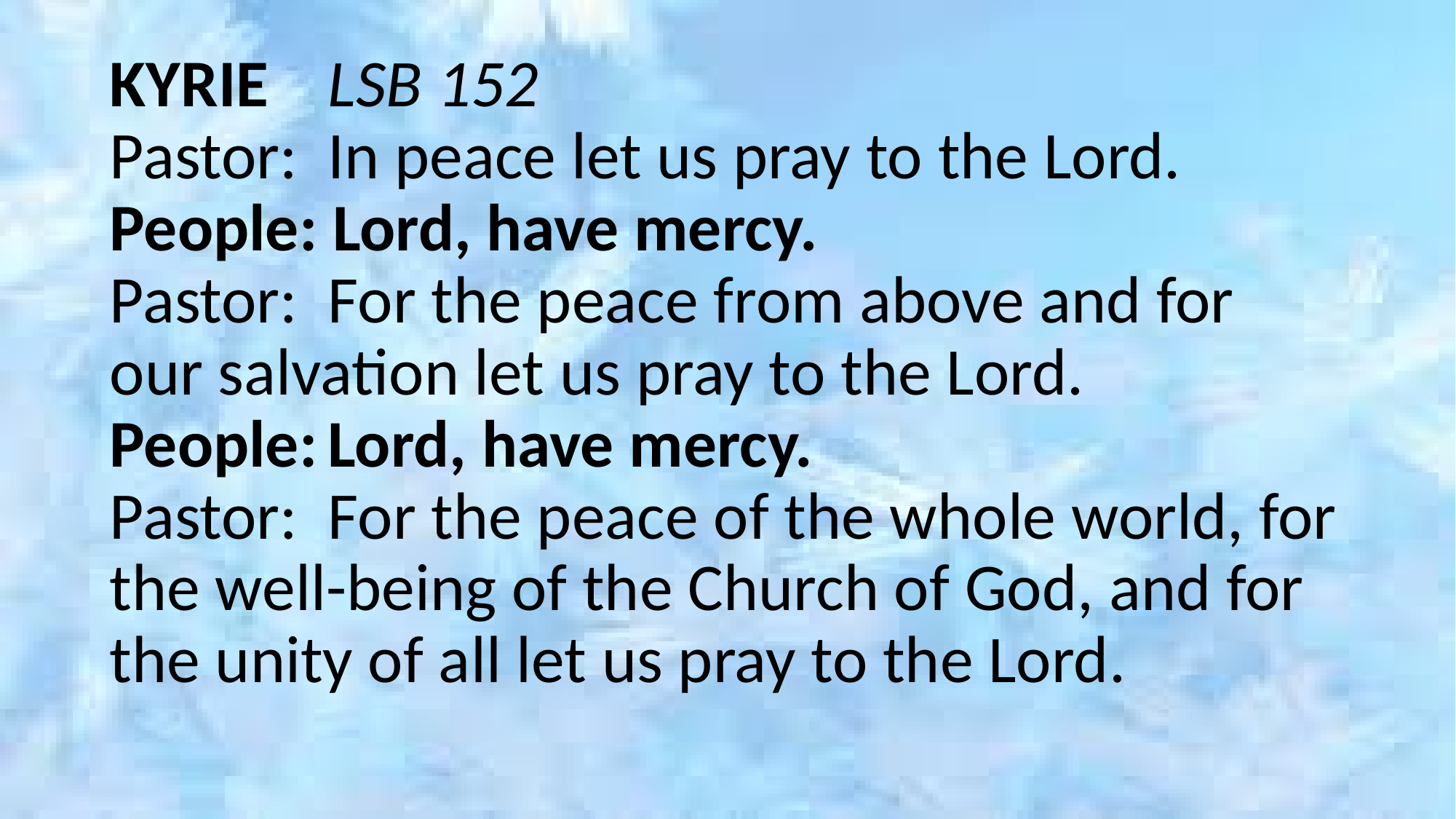

KYRIE	LSB 152
Pastor:	In peace let us pray to the Lord.
People: Lord, have mercy.
Pastor:	For the peace from above and for our salvation let us pray to the Lord.
People:	Lord, have mercy.
Pastor:	For the peace of the whole world, for the well-being of the Church of God, and for the unity of all let us pray to the Lord.

#